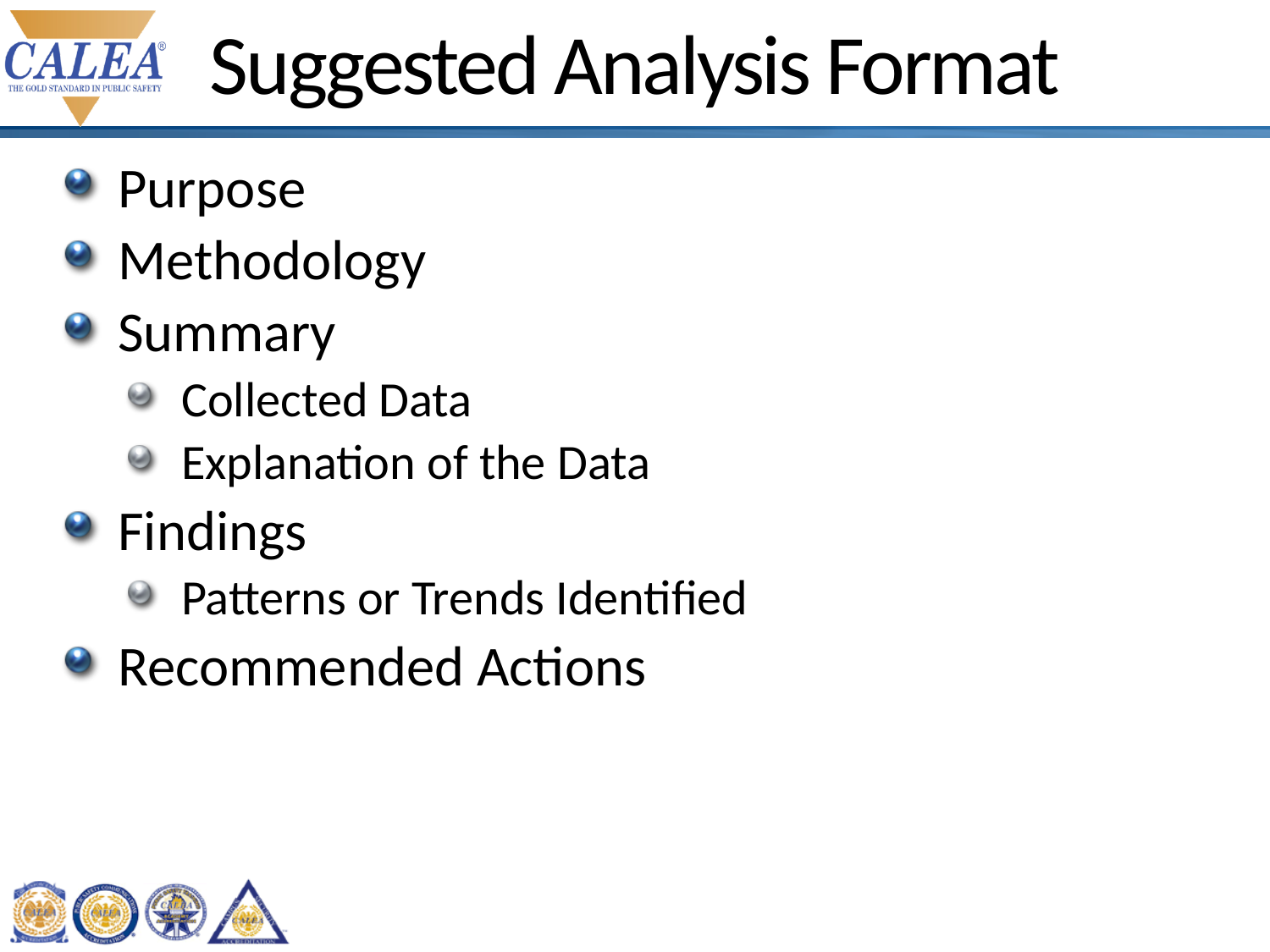

# Suggested Analysis Format
Purpose
Methodology
Summary
Collected Data
Explanation of the Data
Findings
Patterns or Trends Identified
Recommended Actions